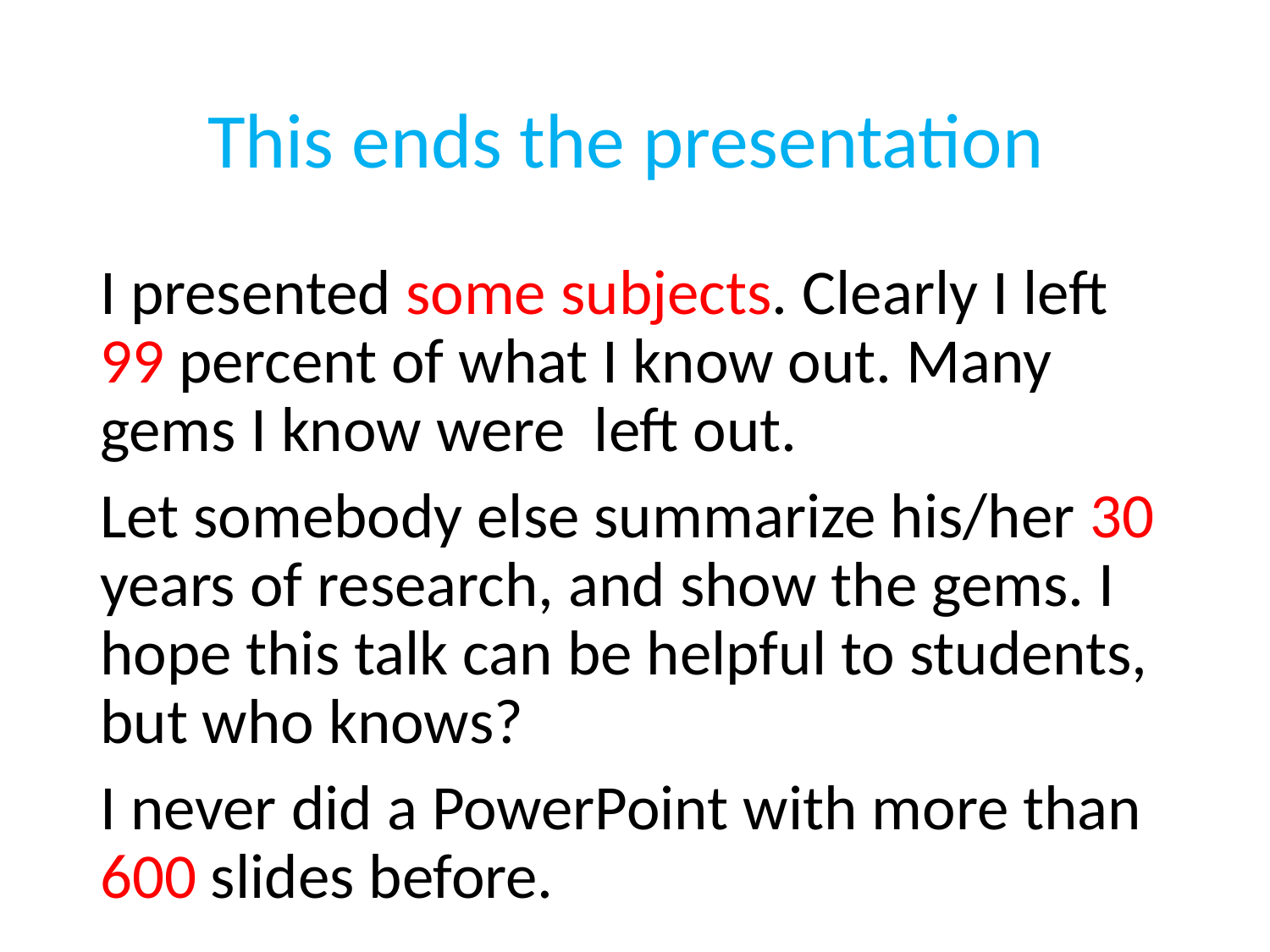

# This ends the presentation
I presented some subjects. Clearly I left 99 percent of what I know out. Many gems I know were  left out.
Let somebody else summarize his/her 30 years of research, and show the gems. I hope this talk can be helpful to students, but who knows?
I never did a PowerPoint with more than 600 slides before.